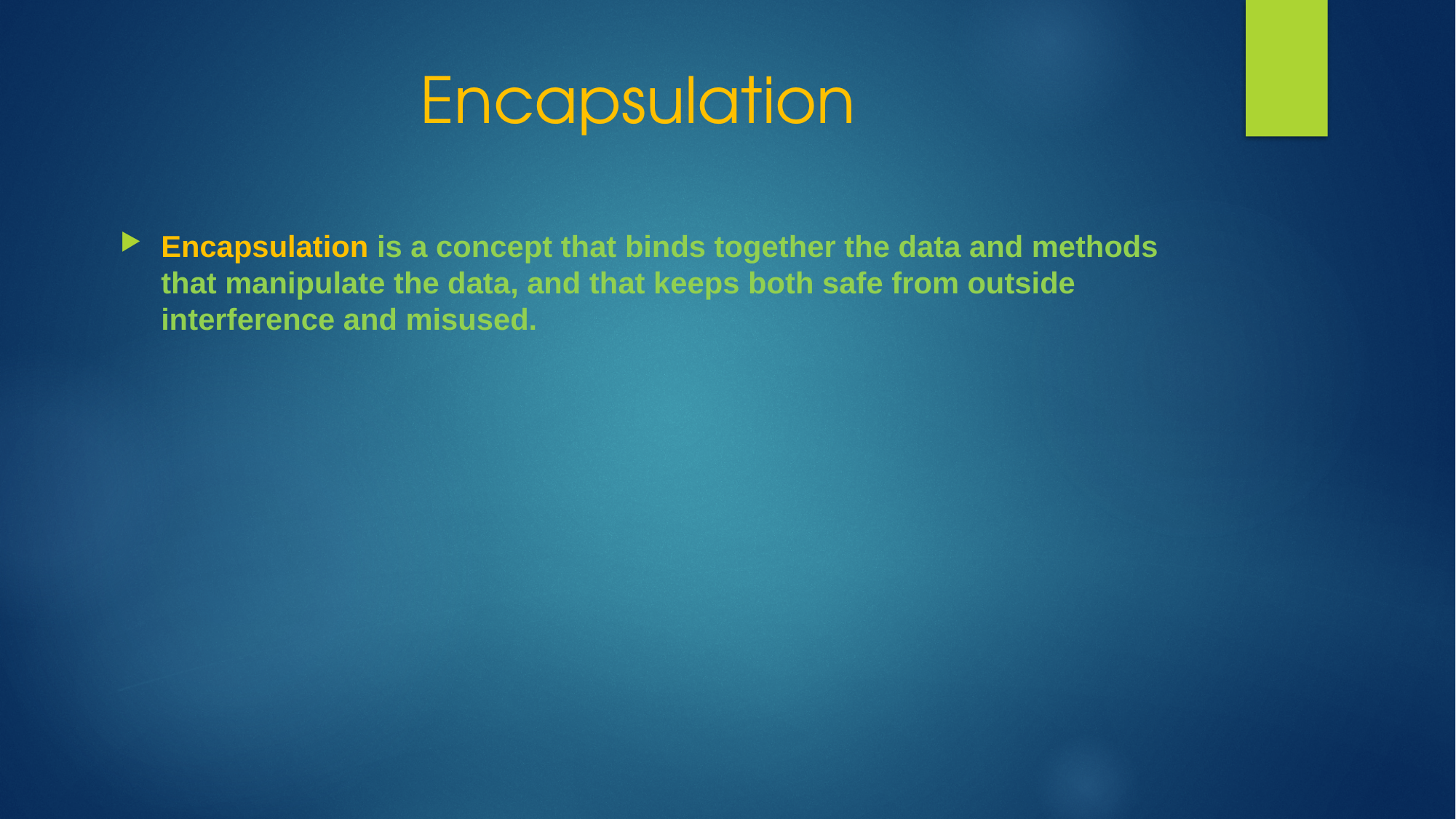

# Encapsulation
Encapsulation is a concept that binds together the data and methods that manipulate the data, and that keeps both safe from outside interference and misused.